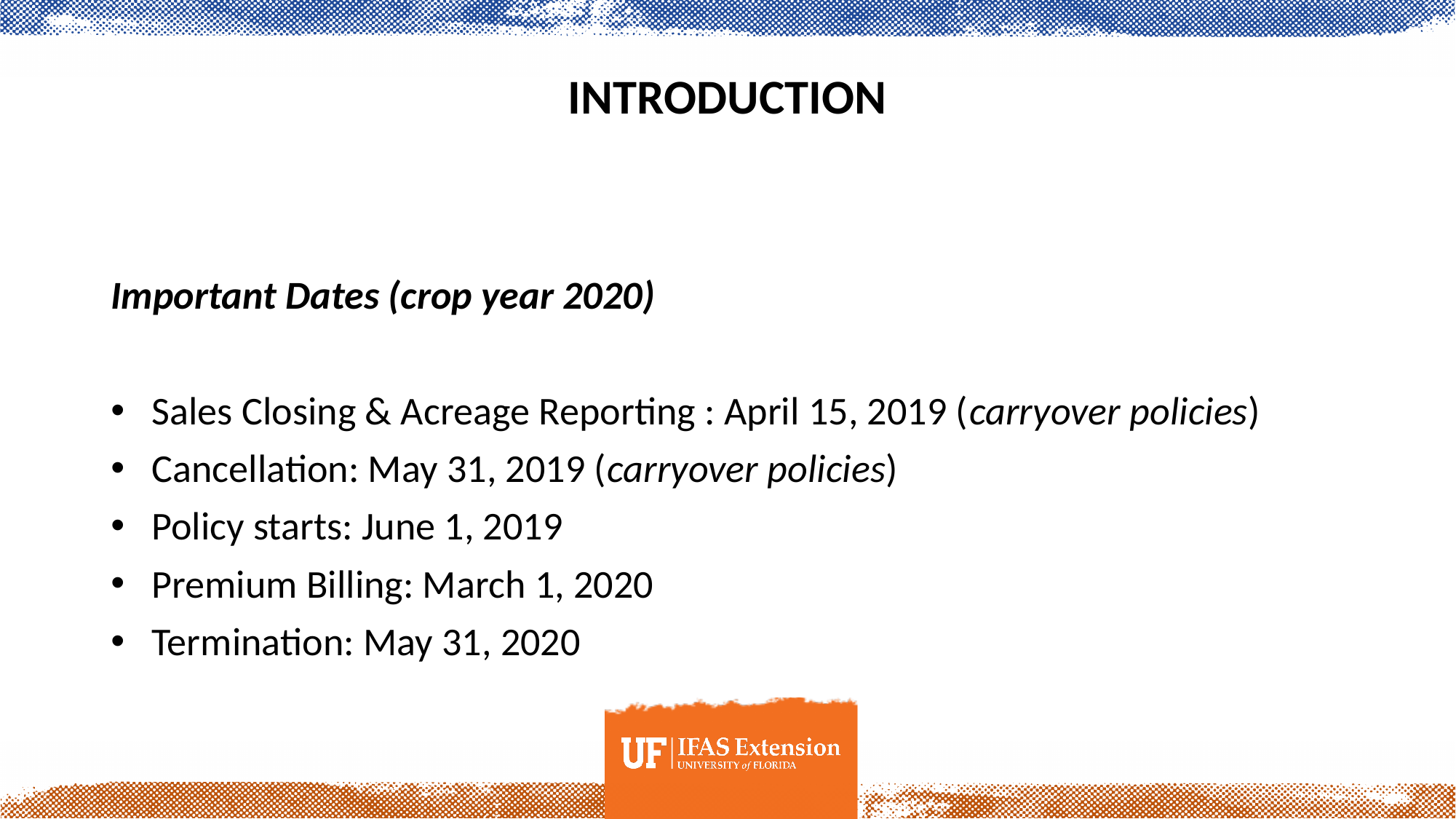

# Introduction

Important Dates (crop year 2020)

Sales Closing & Acreage Reporting : April 15, 2019 (carryover policies)
Cancellation: May 31, 2019 (carryover policies)
Policy starts: June 1, 2019
Premium Billing: March 1, 2020
Termination: May 31, 2020